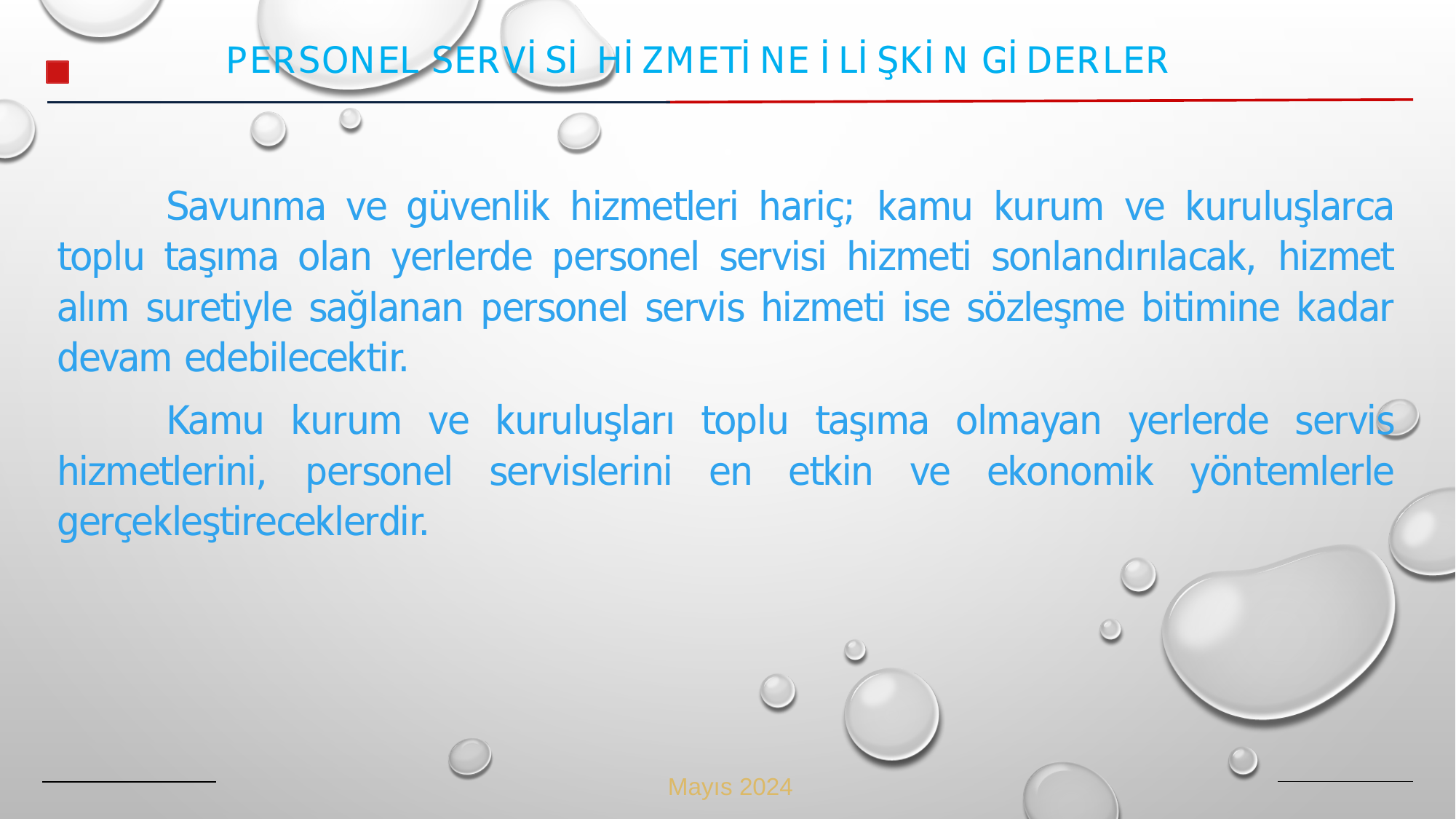

PERSONEL SERVİSİ HİZMETİNE İLİŞKİN GİDERLER

	Savunma ve güvenlik hizmetleri hariç; kamu kurum ve kuruluşlarca toplu taşıma olan yerlerde personel servisi hizmeti sonlandırılacak, hizmet alım suretiyle sağlanan personel servis hizmeti ise sözleşme bitimine kadar devam edebilecektir.
	Kamu kurum ve kuruluşları toplu taşıma olmayan yerlerde servis hizmetlerini, personel servislerini en etkin ve ekonomik yöntemlerle gerçekleştireceklerdir.
Mayıs 2024